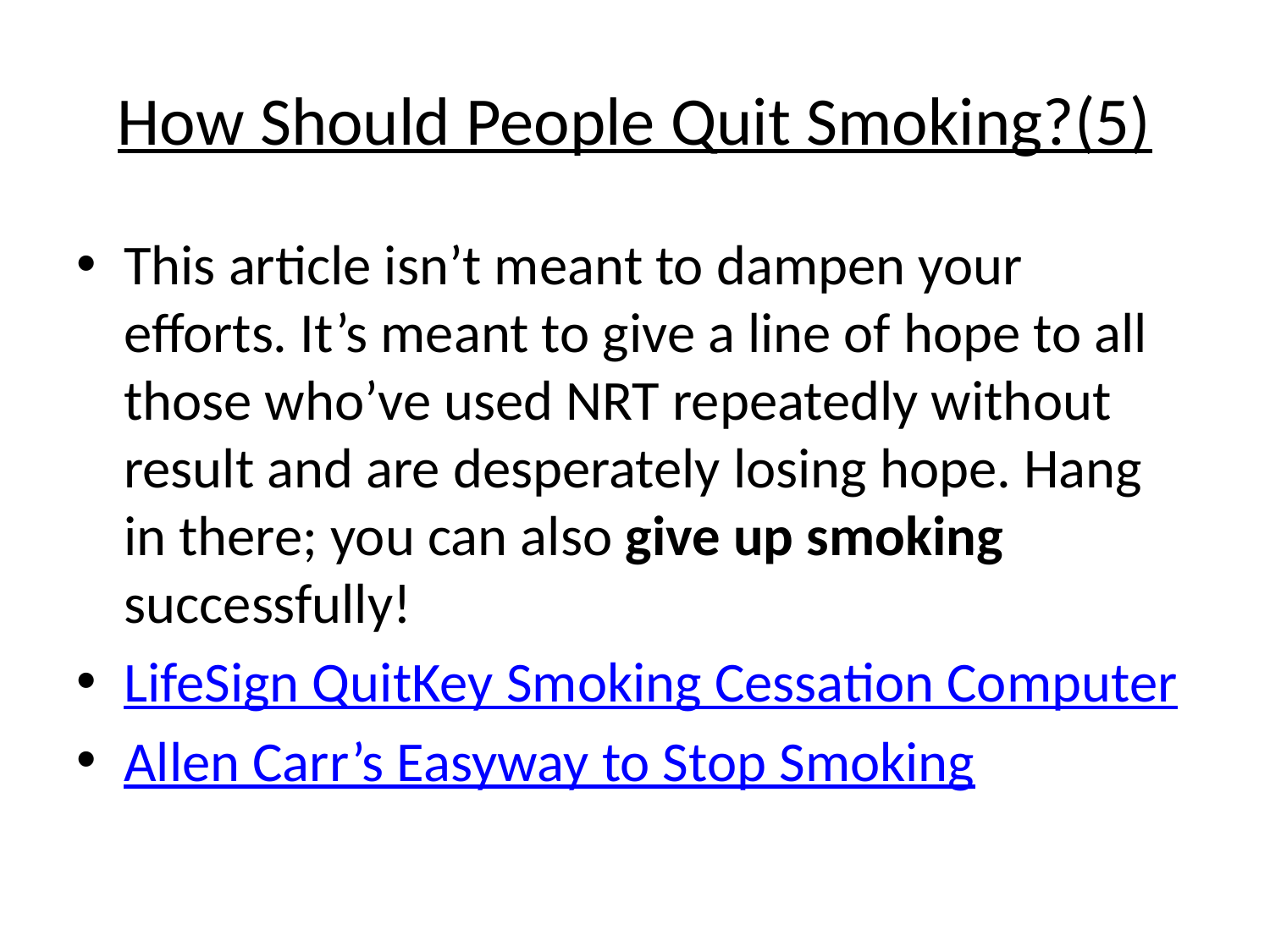

# How Should People Quit Smoking?(5)
This article isn’t meant to dampen your efforts. It’s meant to give a line of hope to all those who’ve used NRT repeatedly without result and are desperately losing hope. Hang in there; you can also give up smoking successfully!
LifeSign QuitKey Smoking Cessation Computer
Allen Carr’s Easyway to Stop Smoking